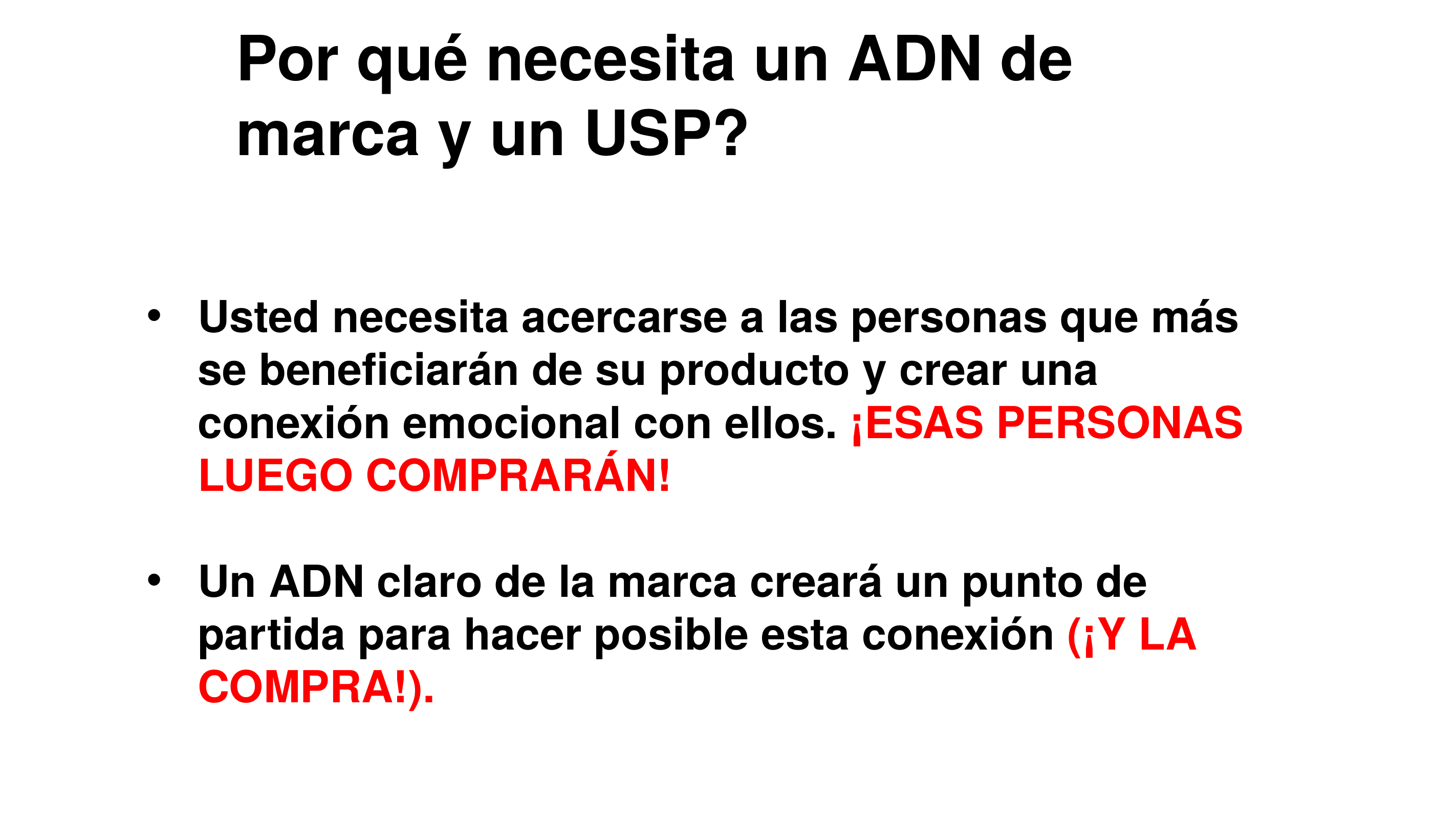

Por qué necesita un ADN de marca y un USP?

Usted necesita acercarse a las personas que más se beneficiarán de su producto y crear una conexión emocional con ellos. ¡ESAS PERSONAS LUEGO COMPRARÁN!

Un ADN claro de la marca creará un punto de partida para hacer posible esta conexión (¡Y LA COMPRA!).